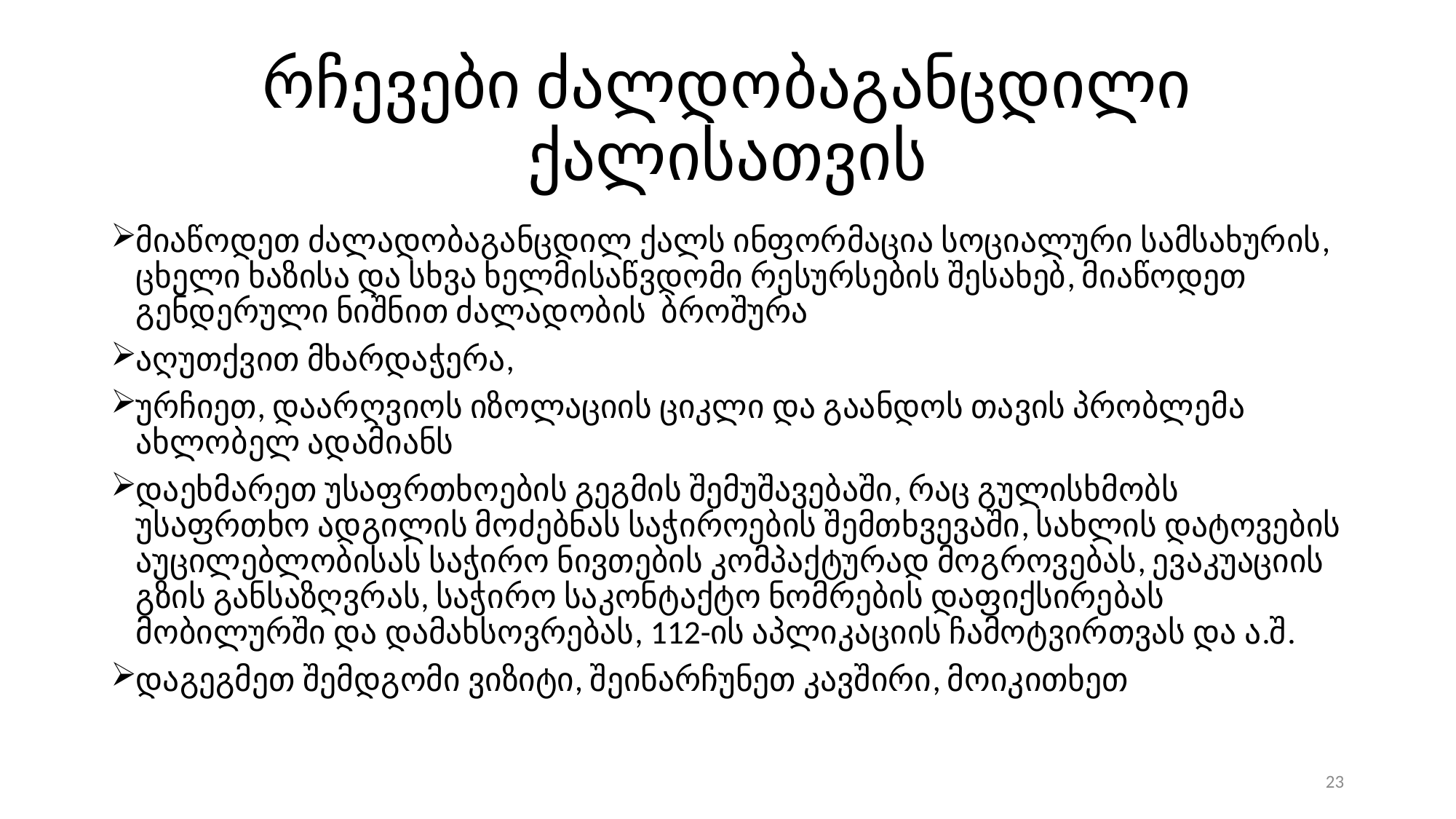

# რჩევები ძალდობაგანცდილი ქალისათვის
მიაწოდეთ ძალადობაგანცდილ ქალს ინფორმაცია სოციალური სამსახურის, ცხელი ხაზისა და სხვა ხელმისაწვდომი რესურსების შესახებ, მიაწოდეთ გენდერული ნიშნით ძალადობის  ბროშურა
აღუთქვით მხარდაჭერა,
ურჩიეთ, დაარღვიოს იზოლაციის ციკლი და გაანდოს თავის პრობლემა ახლობელ ადამიანს
დაეხმარეთ უსაფრთხოების გეგმის შემუშავებაში, რაც გულისხმობს უსაფრთხო ადგილის მოძებნას საჭიროების შემთხვევაში, სახლის დატოვების აუცილებლობისას საჭირო ნივთების კომპაქტურად მოგროვებას, ევაკუაციის გზის განსაზღვრას, საჭირო საკონტაქტო ნომრების დაფიქსირებას მობილურში და დამახსოვრებას, 112-ის აპლიკაციის ჩამოტვირთვას და ა.შ.
დაგეგმეთ შემდგომი ვიზიტი, შეინარჩუნეთ კავშირი, მოიკითხეთ
23